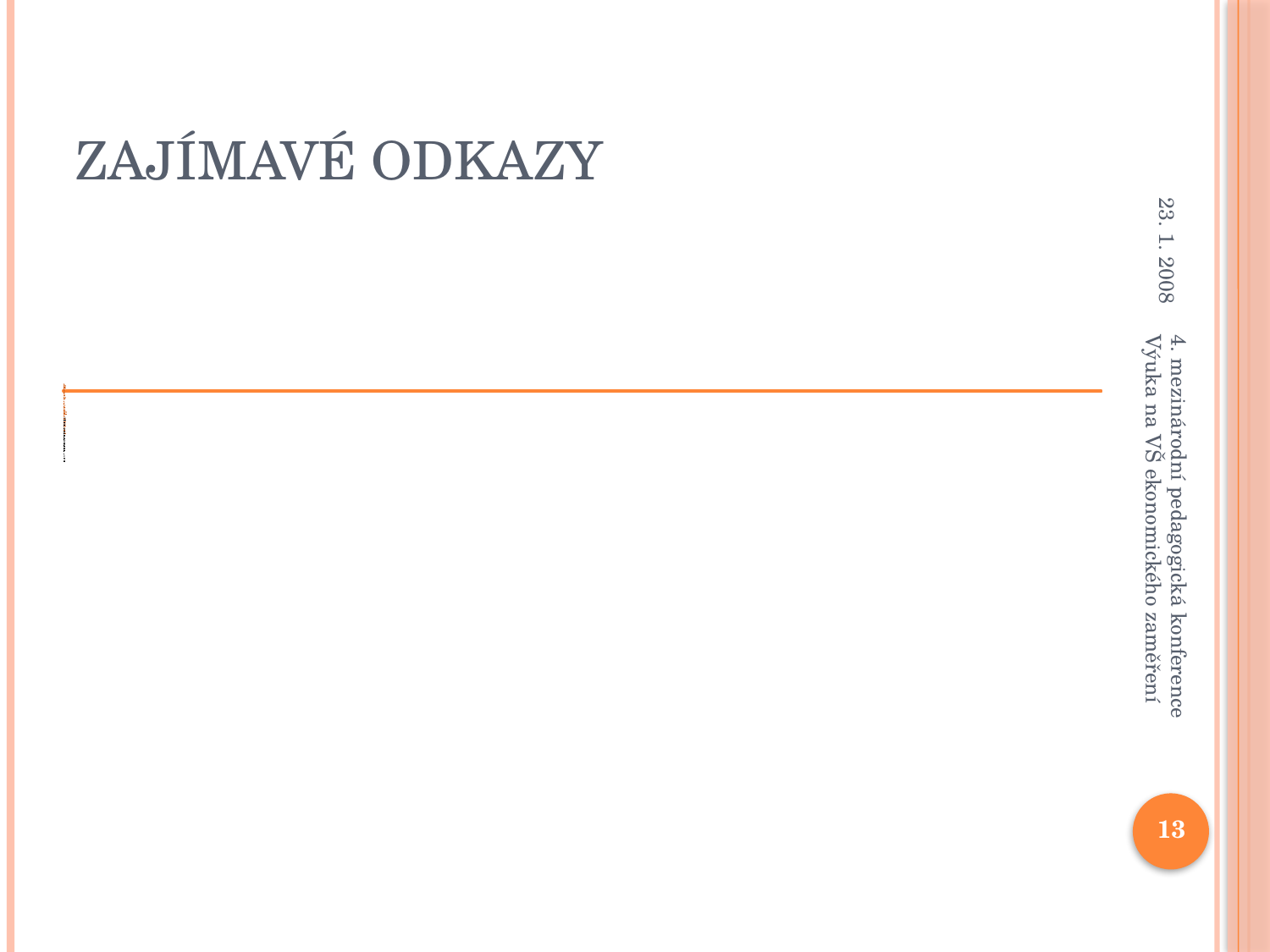

# Zajímavé odkazy
23. 1. 2008

4. mezinárodní pedagogická konference Výuka na VŠ ekonomického zaměření
13